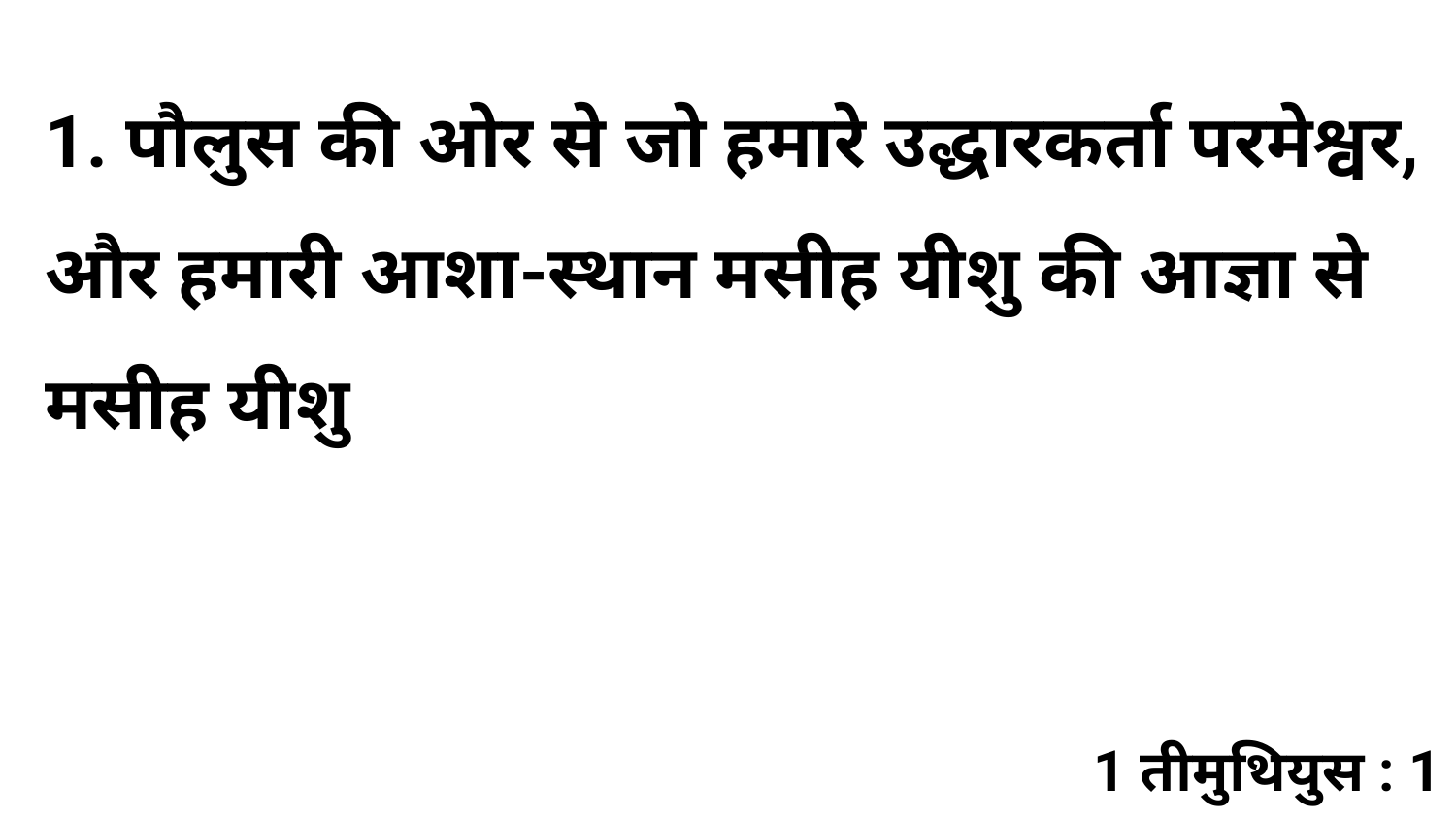

1. पौलुस की ओर से जो हमारे उद्धारकर्ता परमेश्वर, और हमारी आशा-स्थान मसीह यीशु की आज्ञा से मसीह यीशु
1 तीमुथियुस : 1